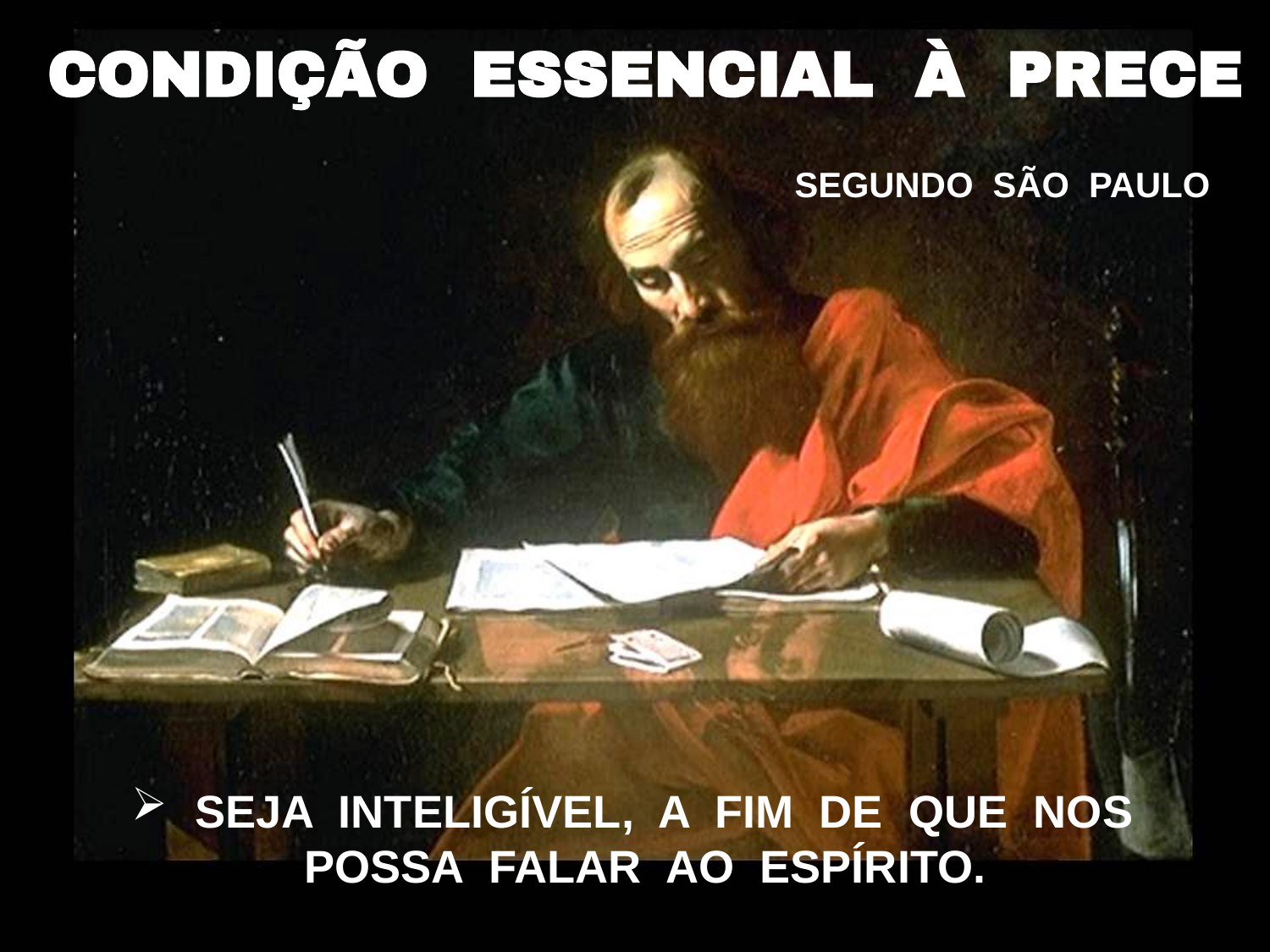

CONDIÇÃO  ESSENCIAL  À  PRECE
SEGUNDO  SÃO  PAULO
SEJA  INTELIGÍVEL,  A  FIM  DE  QUE  NOS
  POSSA  FALAR  AO  ESPÍRITO.